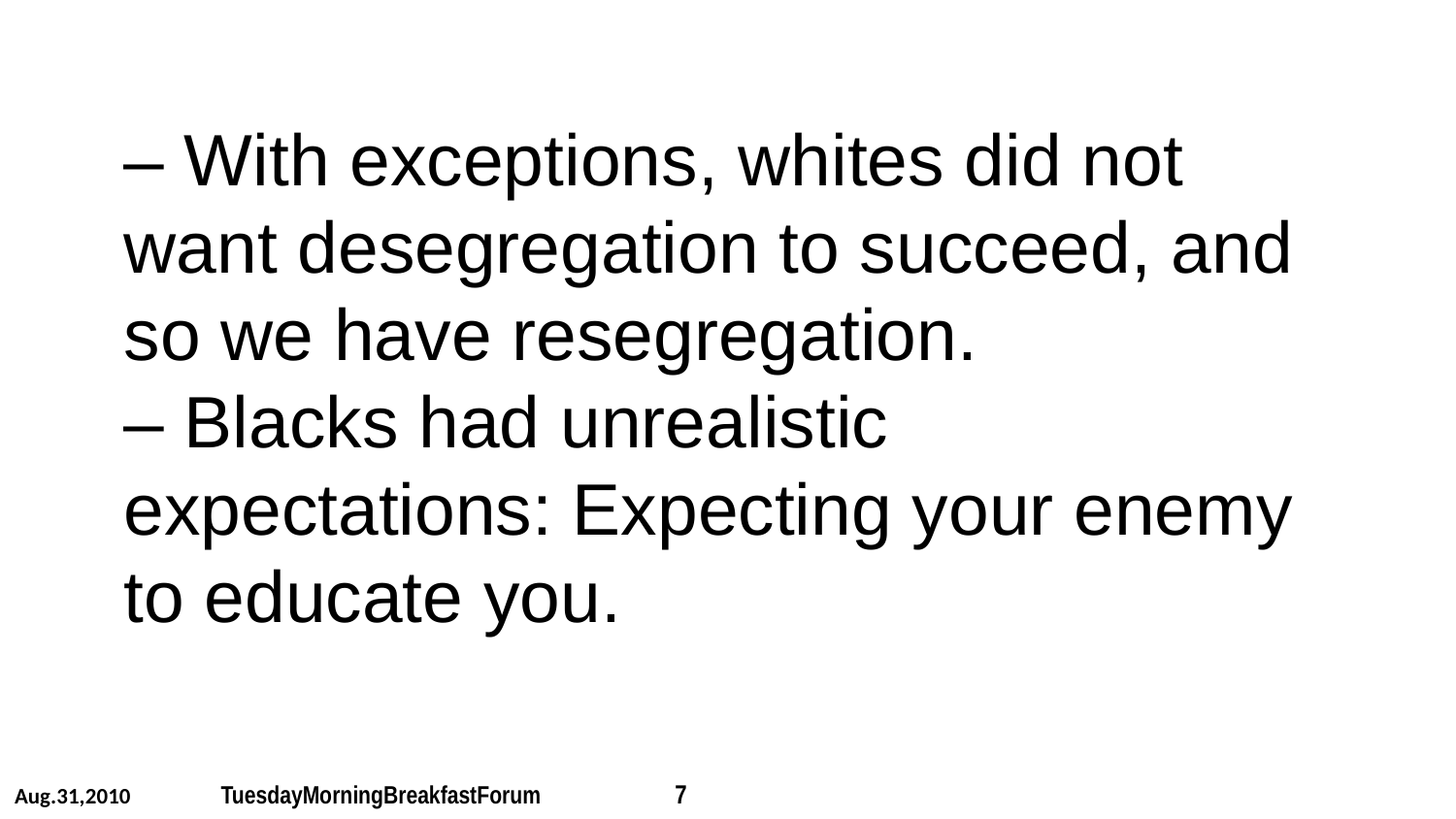

# – With exceptions, whites did not want desegregation to succeed, and so we have resegregation. – Blacks had unrealistic expectations: Expecting your enemy to educate you.
Aug.31,2010      	 TuesdayMorningBreakfastForum 	       7